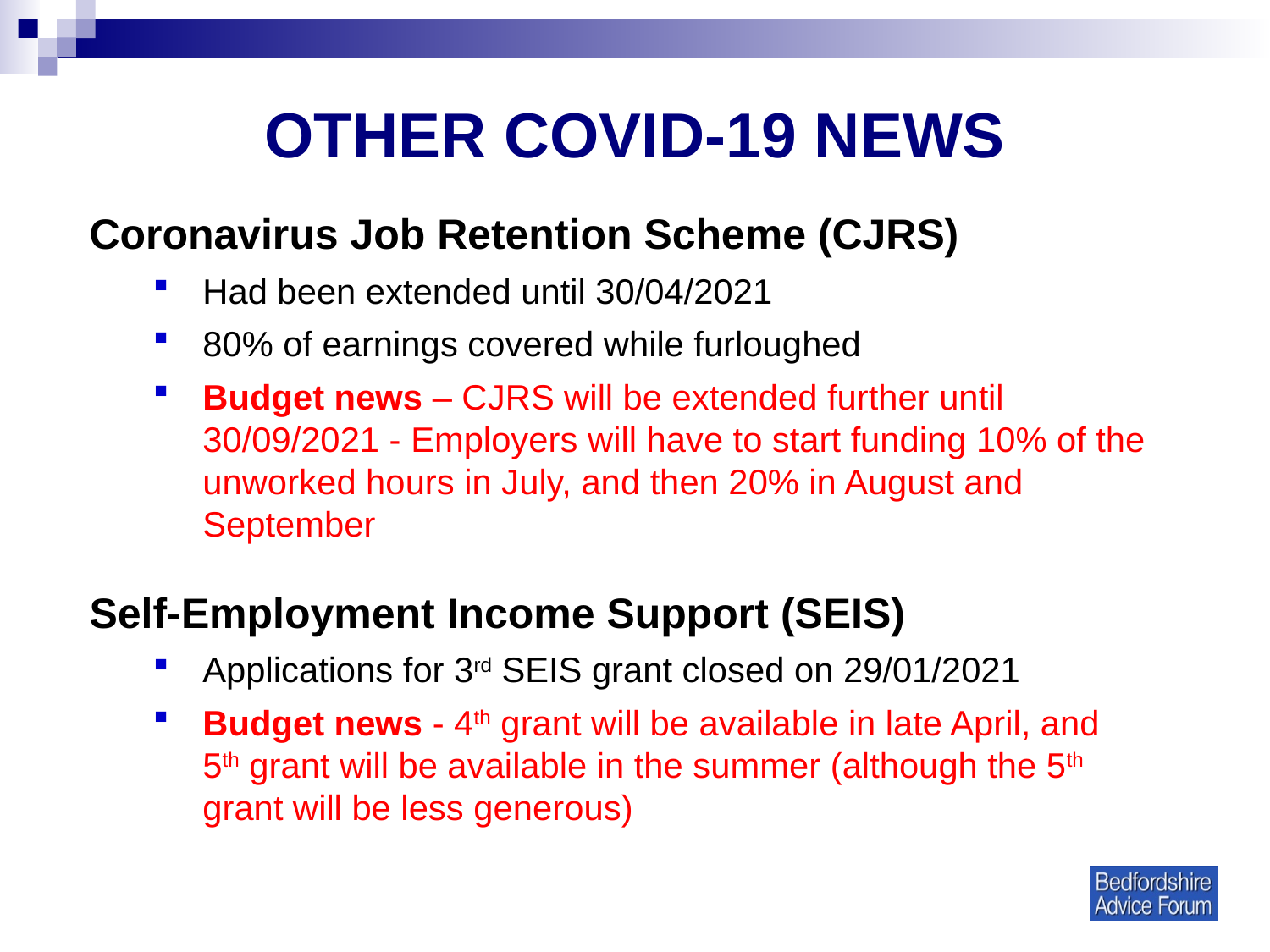

# OTHER COVID-19 NEWS
Coronavirus Job Retention Scheme (CJRS)
Had been extended until 30/04/2021
80% of earnings covered while furloughed
Budget news – CJRS will be extended further until 30/09/2021 - Employers will have to start funding 10% of the unworked hours in July, and then 20% in August and September

Self-Employment Income Support (SEIS)
Applications for 3rd SEIS grant closed on 29/01/2021
Budget news - 4th grant will be available in late April, and     5th grant will be available in the summer (although the 5th grant will be less generous)